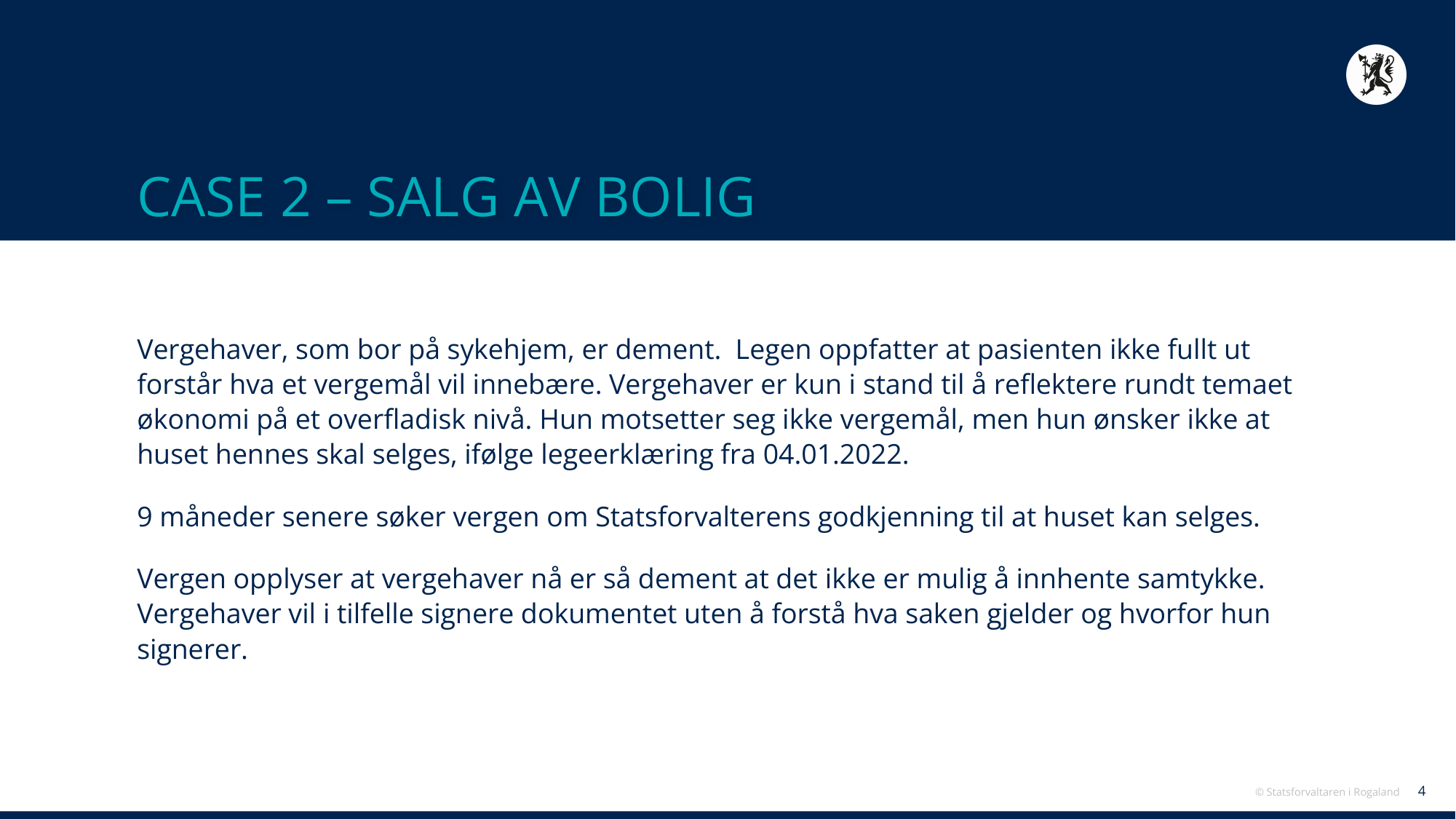

# CASE 2 – SALG AV BOLIG

Vergehaver, som bor på sykehjem, er dement.  Legen oppfatter at pasienten ikke fullt ut forstår hva et vergemål vil innebære. Vergehaver er kun i stand til å reflektere rundt temaet økonomi på et overfladisk nivå. Hun motsetter seg ikke vergemål, men hun ønsker ikke at huset hennes skal selges, ifølge legeerklæring fra 04.01.2022.
9 måneder senere søker vergen om Statsforvalterens godkjenning til at huset kan selges.
Vergen opplyser at vergehaver nå er så dement at det ikke er mulig å innhente samtykke. Vergehaver vil i tilfelle signere dokumentet uten å forstå hva saken gjelder og hvorfor hun signerer.